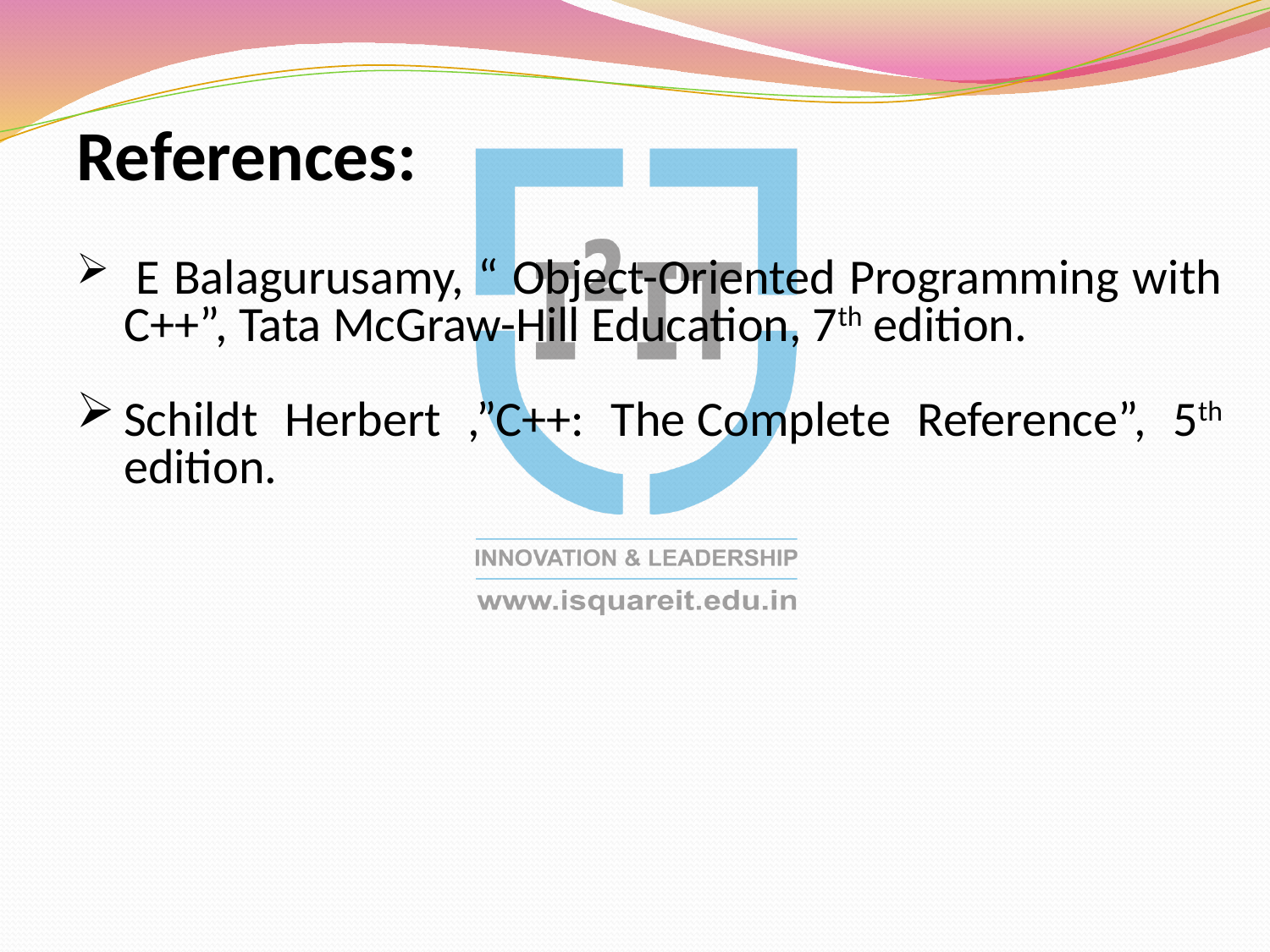

References:

 E Balagurusamy, “ Object-Oriented Programming with C++”, Tata McGraw-Hill Education, 7th edition.

Schildt Herbert ,”C++: The Complete Reference”, 5th edition.